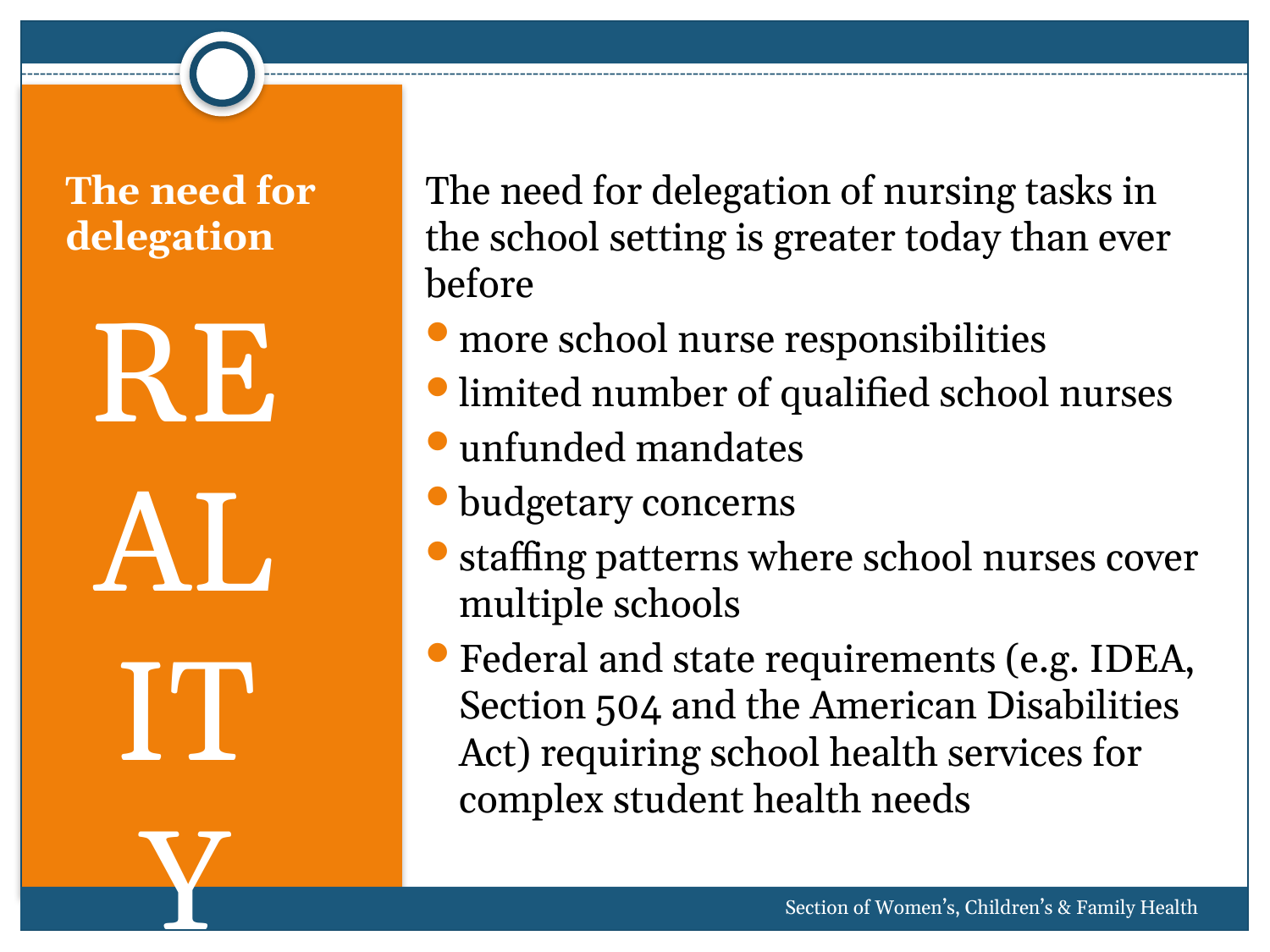

# The need for delegation
The need for delegation of nursing tasks in the school setting is greater today than ever before
more school nurse responsibilities
limited number of qualified school nurses
unfunded mandates
budgetary concerns
staffing patterns where school nurses cover multiple schools
Federal and state requirements (e.g. IDEA, Section 504 and the American Disabilities Act) requiring school health services for complex student health needs
REALITY
Section of Women’s, Children’s & Family Health